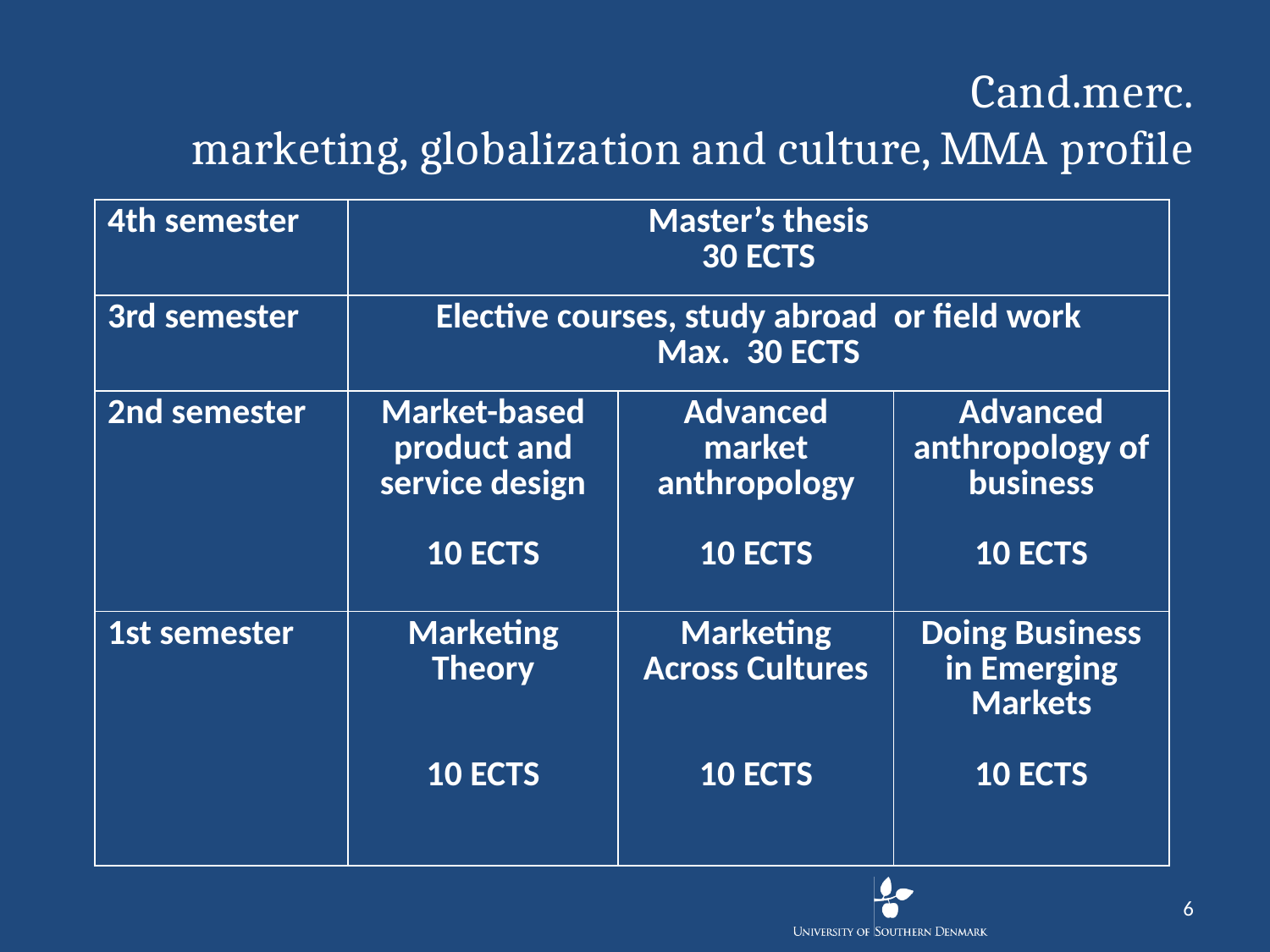

# Cand.merc. marketing, globalization and culture, MMA profile
| 4th semester | Master’s thesis 30 ECTS |  |  |
| --- | --- | --- | --- |
| 3rd semester | Elective courses, study abroad or field work Max. 30 ECTS |  |  |
| 2nd semester | Market-based product and service design 10 ECTS | Advanced market anthropology 10 ECTS | Advanced anthropology of business 10 ECTS |
| 1st semester | Marketing Theory 10 ECTS | Marketing Across Cultures 10 ECTS | Doing Business in Emerging Markets 10 ECTS |

6